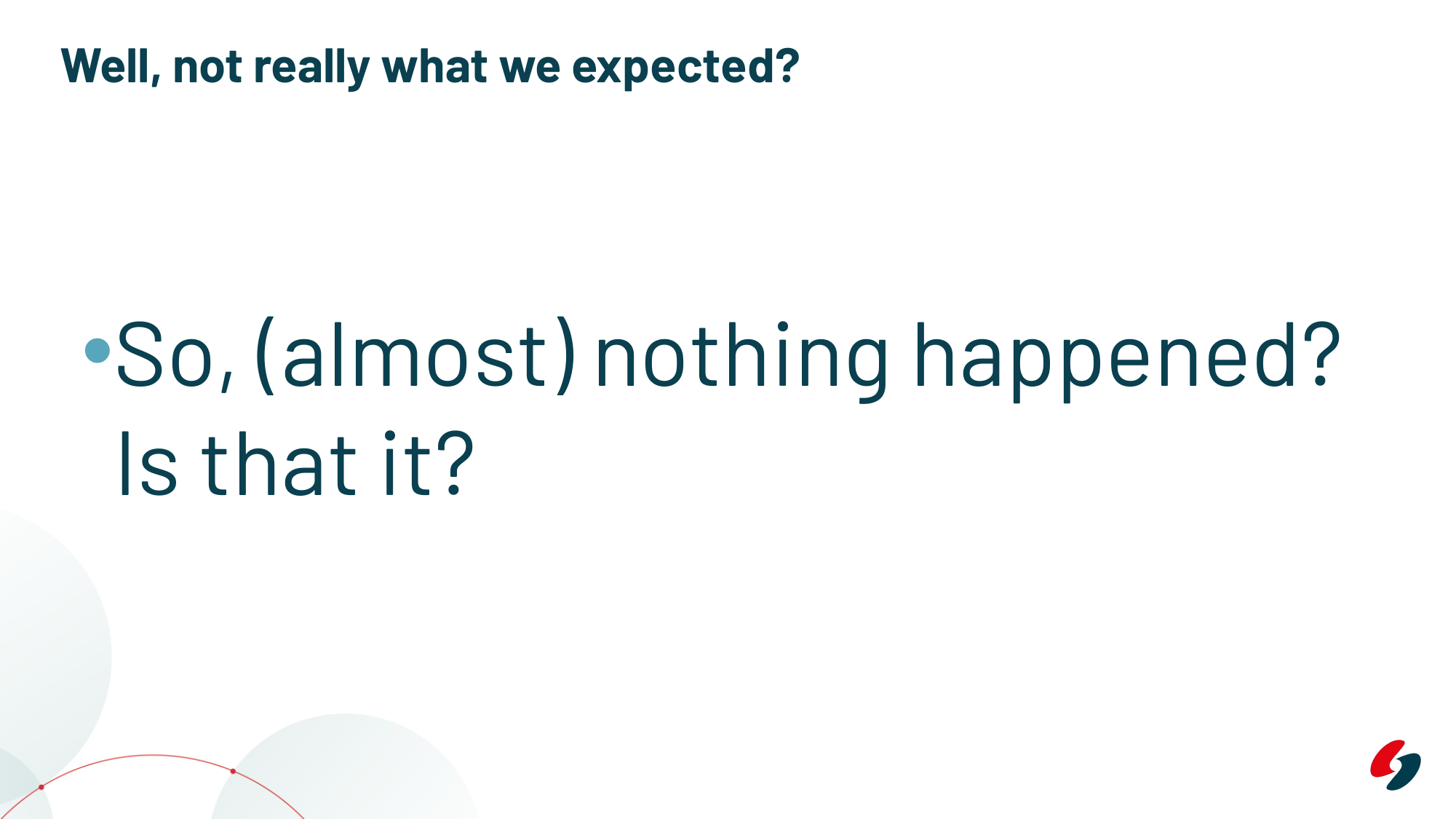

# Well, not really what we expected?

So, (almost) nothing happened?
Is that it?